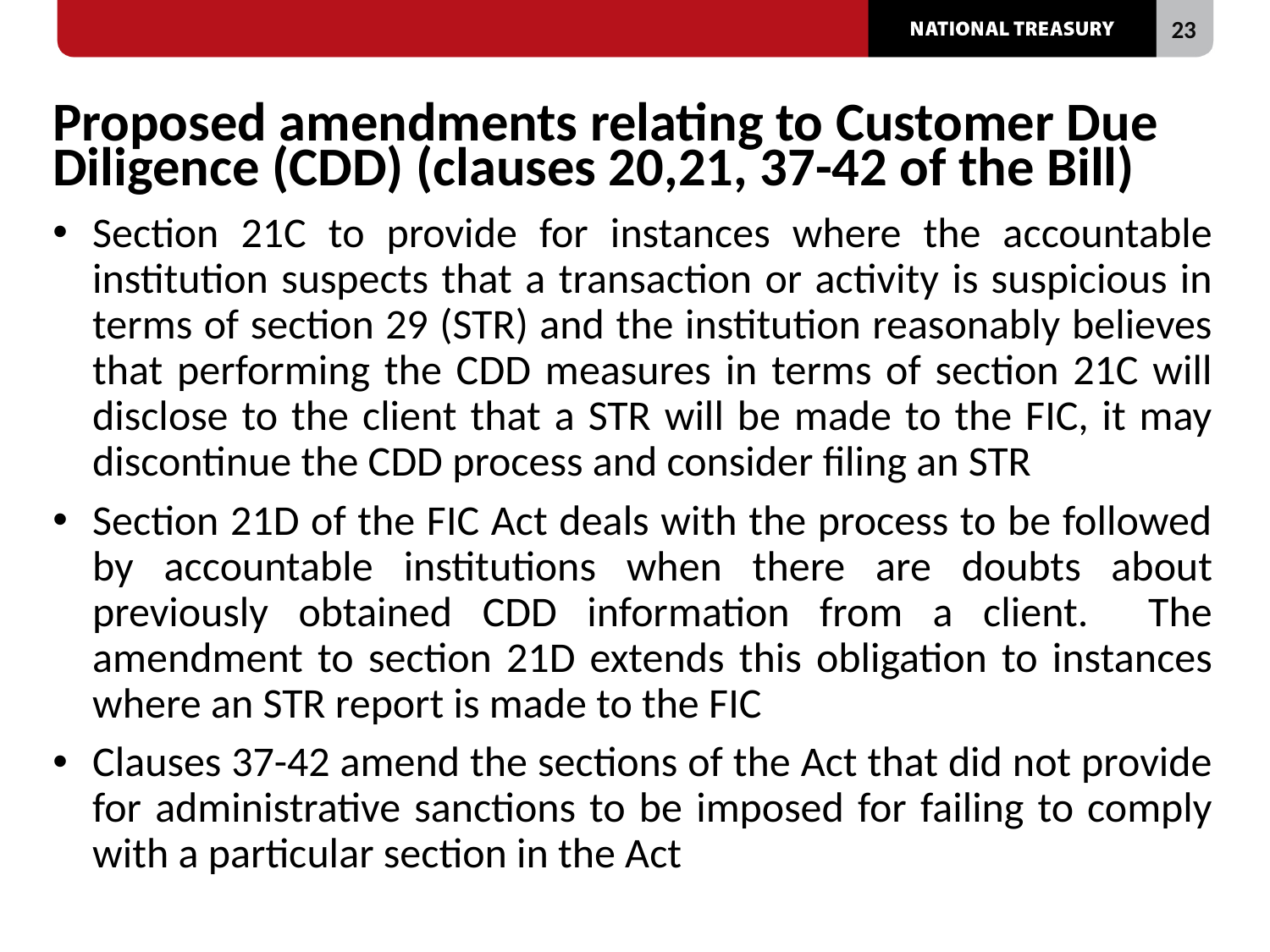

# Proposed amendments relating to Customer Due Diligence (CDD) (clauses 20,21, 37-42 of the Bill)
Section 21C to provide for instances where the accountable institution suspects that a transaction or activity is suspicious in terms of section 29 (STR) and the institution reasonably believes that performing the CDD measures in terms of section 21C will disclose to the client that a STR will be made to the FIC, it may discontinue the CDD process and consider filing an STR
Section 21D of the FIC Act deals with the process to be followed by accountable institutions when there are doubts about previously obtained CDD information from a client.  The amendment to section 21D extends this obligation to instances where an STR report is made to the FIC
Clauses 37-42 amend the sections of the Act that did not provide for administrative sanctions to be imposed for failing to comply with a particular section in the Act